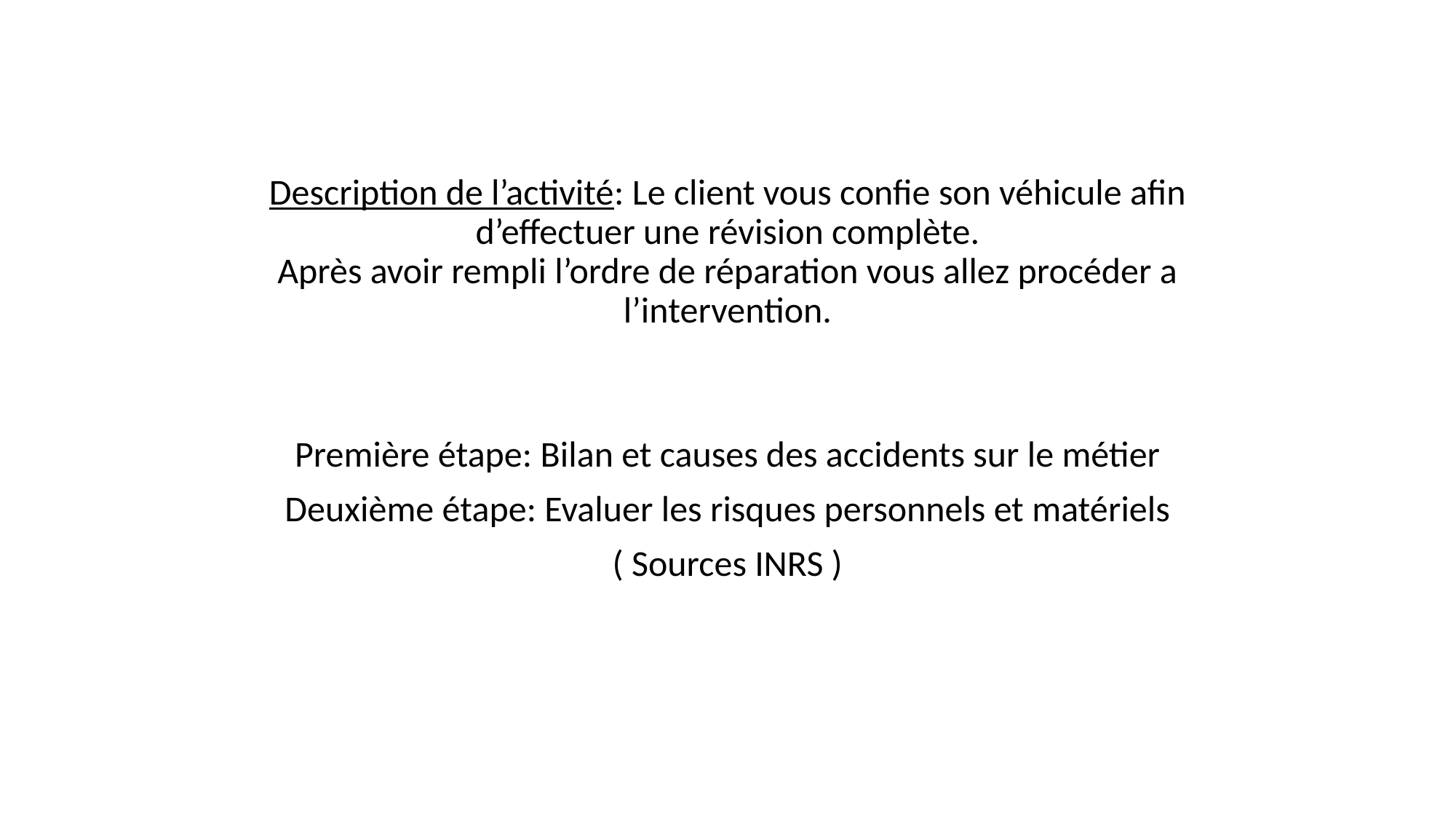

# Description de l’activité: Le client vous confie son véhicule afin d’effectuer une révision complète. Après avoir rempli l’ordre de réparation vous allez procéder a l’intervention.
Première étape: Bilan et causes des accidents sur le métier
Deuxième étape: Evaluer les risques personnels et matériels
( Sources INRS )